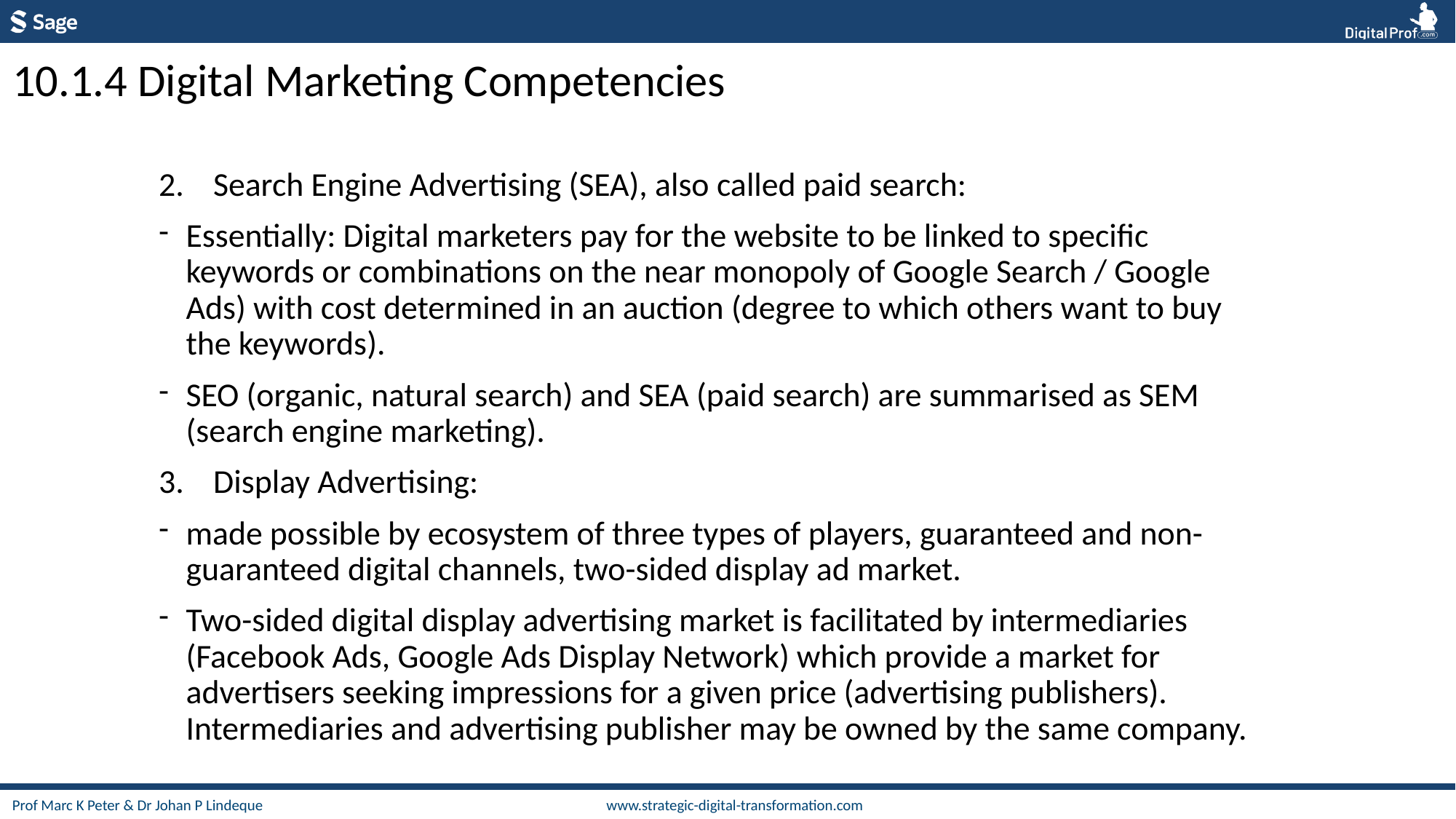

10.1.4 Digital Marketing Competencies
Search Engine Advertising (SEA), also called paid search:
Essentially: Digital marketers pay for the website to be linked to specific keywords or combinations on the near monopoly of Google Search / Google Ads) with cost determined in an auction (degree to which others want to buy the keywords).
SEO (organic, natural search) and SEA (paid search) are summarised as SEM (search engine marketing).
Display Advertising:
made possible by ecosystem of three types of players, guaranteed and non-guaranteed digital channels, two-sided display ad market.
Two-sided digital display advertising market is facilitated by intermediaries (Facebook Ads, Google Ads Display Network) which provide a market for advertisers seeking impressions for a given price (advertising publishers). Intermediaries and advertising publisher may be owned by the same company.